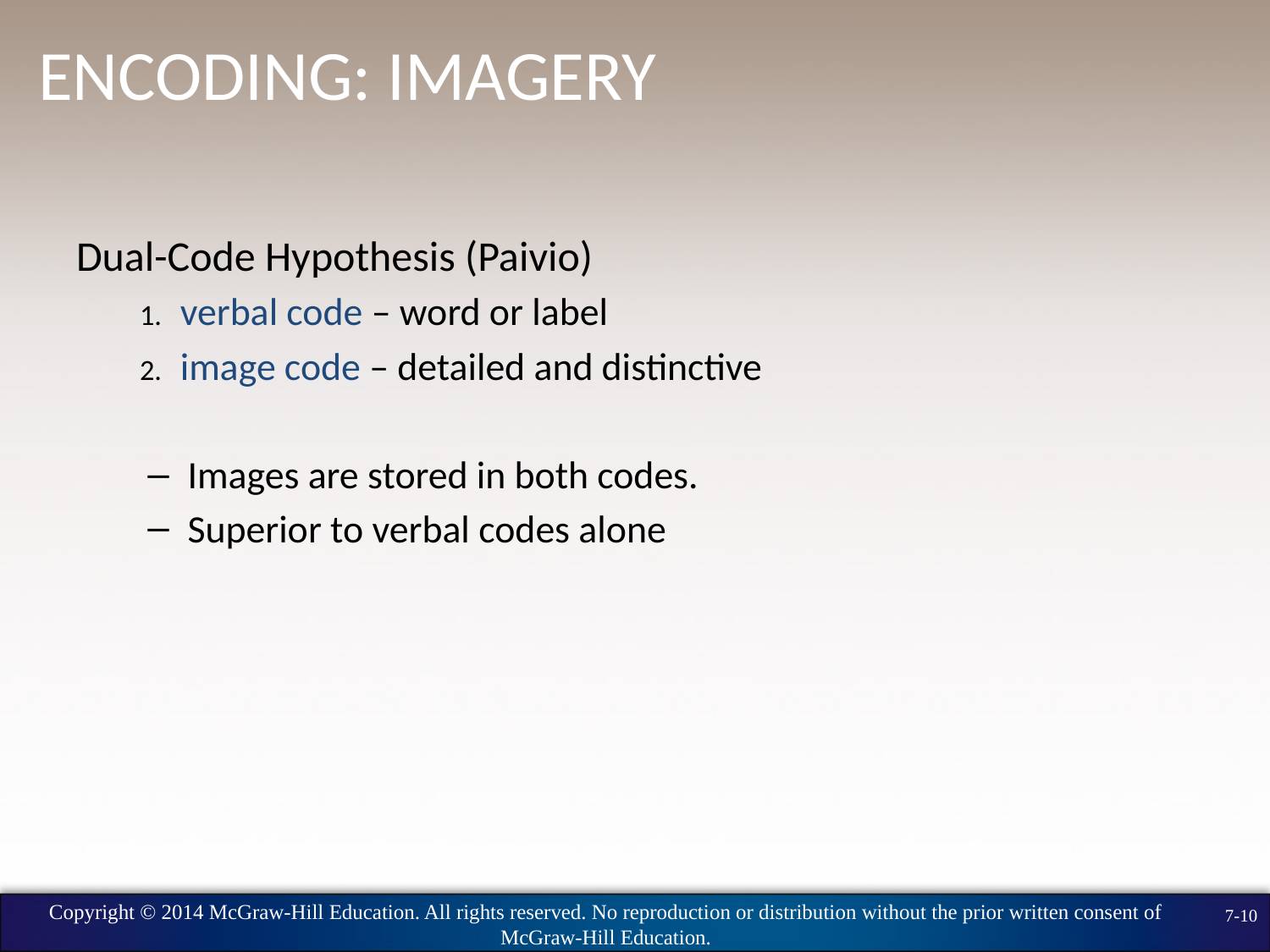

# Encoding: Imagery
Dual-Code Hypothesis (Paivio)
verbal code – word or label
image code – detailed and distinctive

Images are stored in both codes.
Superior to verbal codes alone